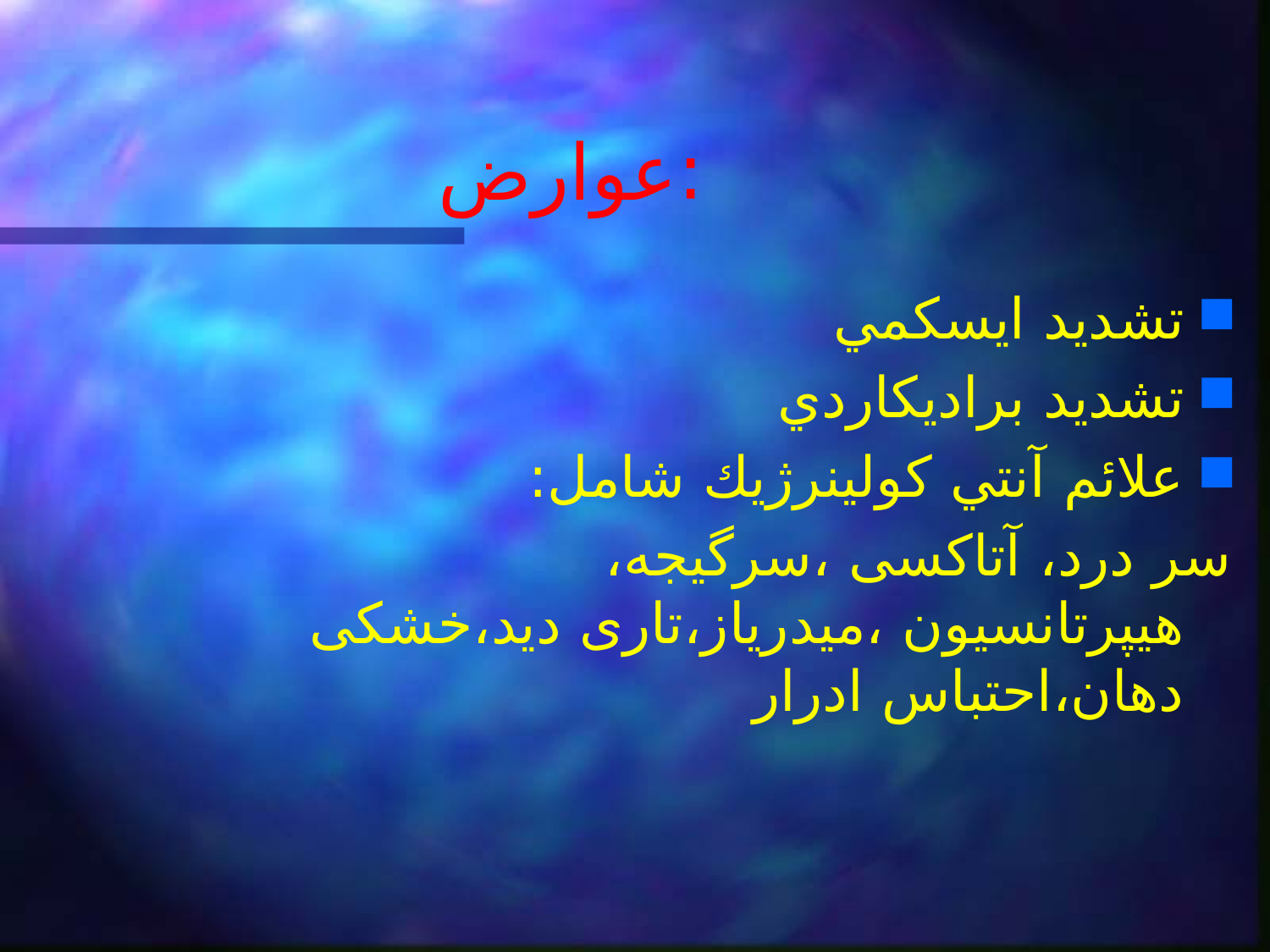

# عوارض:
تشديد ايسكمي
تشديد براديكاردي
علائم آنتي كولينرژيك شامل:
سر درد، آتاکسی ،سرگیجه، هیپرتانسیون ،میدریاز،تاری دید،خشکی دهان،احتباس ادرار